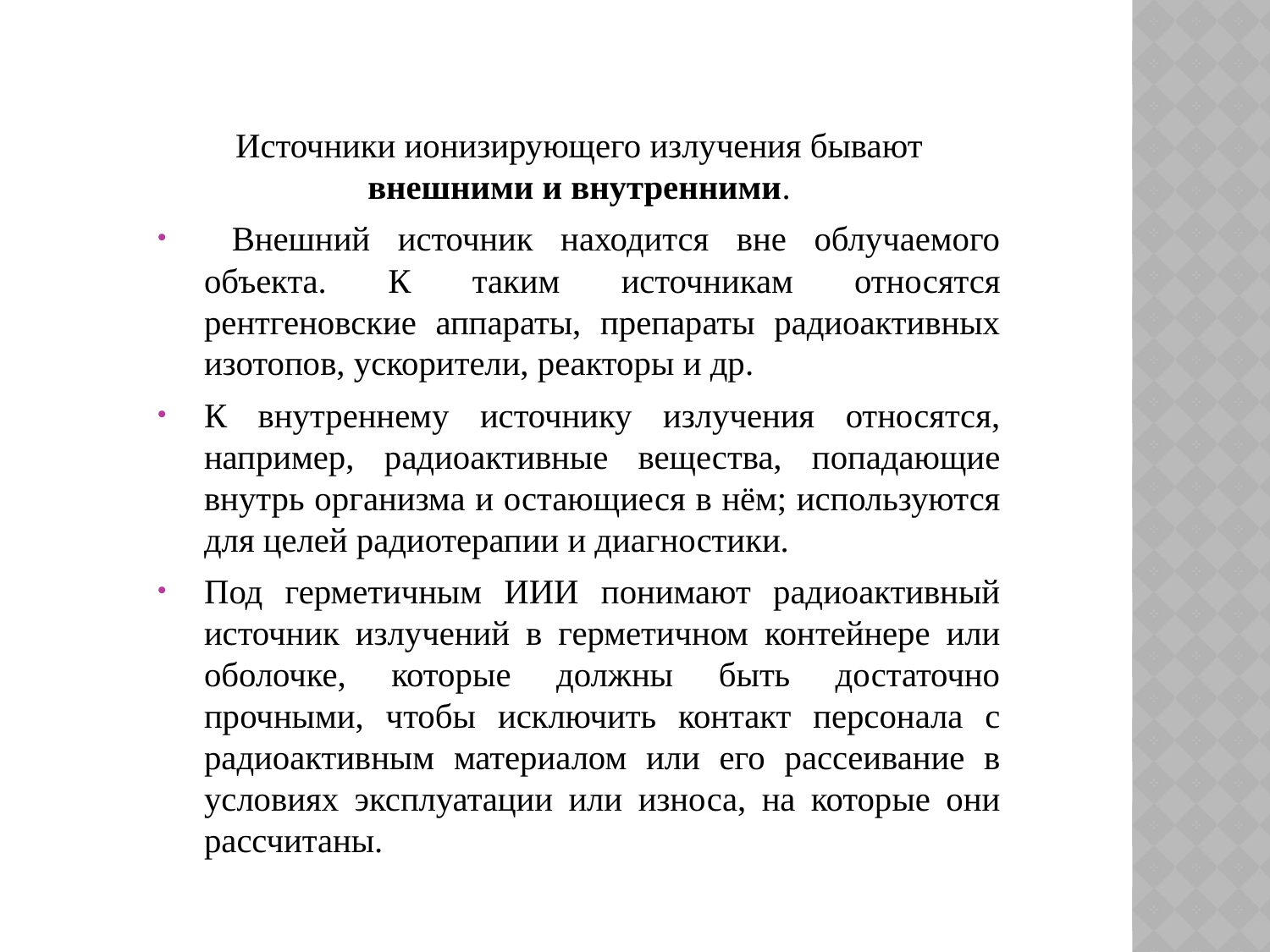

Источники ионизирующего излучения бывают внешними и внутренними.
 Внешний источник находится вне облучаемого объекта. К таким источникам относятся рентгеновские аппараты, препараты радиоактивных изотопов, ускорители, реакторы и др.
К внутреннему источнику излучения относятся, например, радиоактивные вещества, попадающие внутрь организма и остающиеся в нём; используются для целей радиотерапии и диагностики.
Под герметичным ИИИ понимают радиоактивный источник излучений в герметичном контейнере или оболочке, которые должны быть достаточно прочными, чтобы исключить контакт персонала с радиоактивным материалом или его рассеивание в условиях эксплуатации или износа, на которые они рассчитаны.